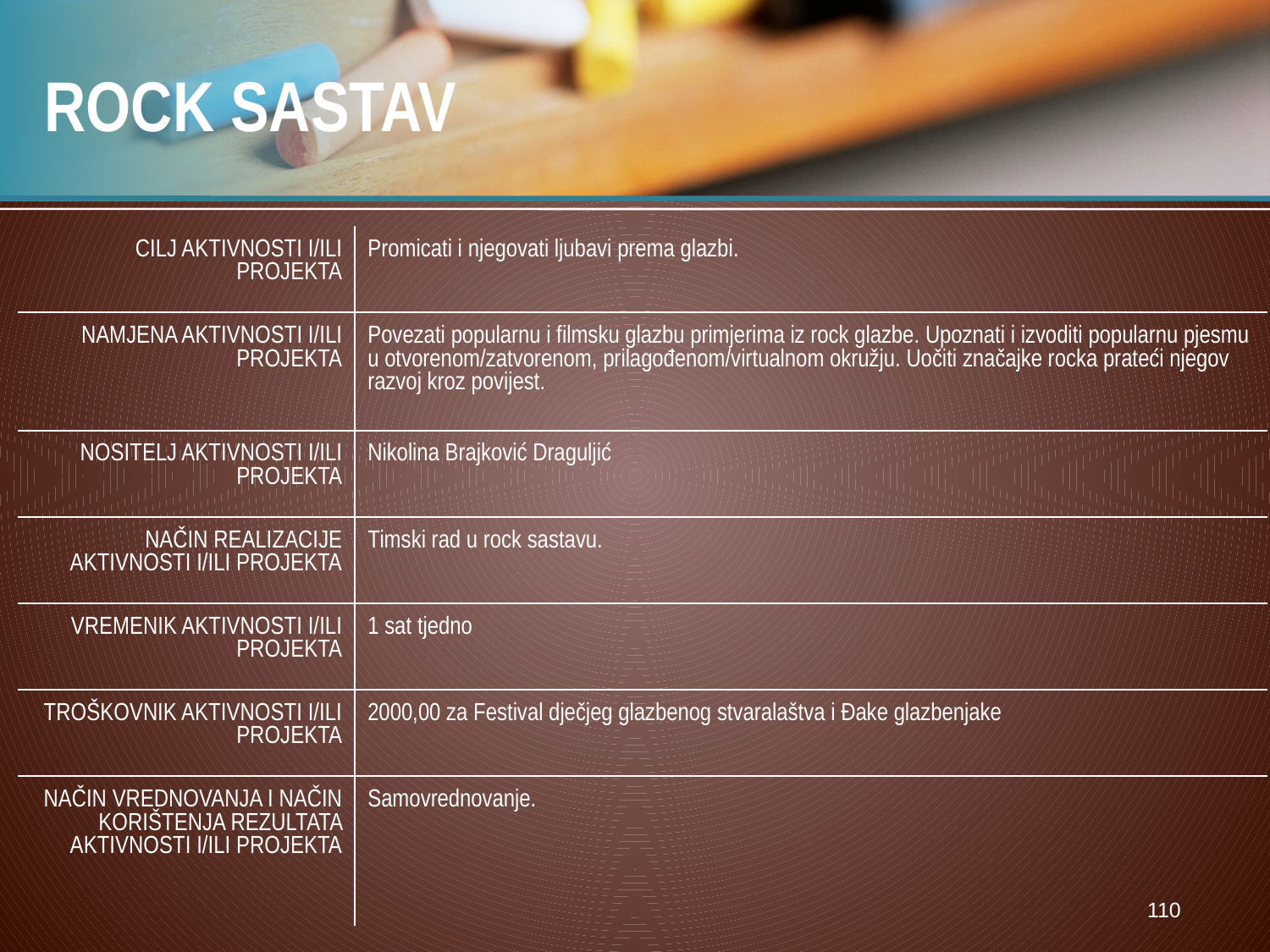

# ROCK SASTAV
| CILJ AKTIVNOSTI I/ILI PROJEKTA | Promicati i njegovati ljubavi prema glazbi. |
| --- | --- |
| NAMJENA AKTIVNOSTI I/ILI PROJEKTA | Povezati popularnu i filmsku glazbu primjerima iz rock glazbe. Upoznati i izvoditi popularnu pjesmu u otvorenom/zatvorenom, prilagođenom/virtualnom okružju. Uočiti značajke rocka prateći njegov razvoj kroz povijest. |
| NOSITELJ AKTIVNOSTI I/ILI PROJEKTA | Nikolina Brajković Draguljić |
| NAČIN REALIZACIJE AKTIVNOSTI I/ILI PROJEKTA | Timski rad u rock sastavu. |
| VREMENIK AKTIVNOSTI I/ILI PROJEKTA | 1 sat tjedno |
| TROŠKOVNIK AKTIVNOSTI I/ILI PROJEKTA | 2000,00 za Festival dječjeg glazbenog stvaralaštva i Đake glazbenjake |
| NAČIN VREDNOVANJA I NAČIN KORIŠTENJA REZULTATA AKTIVNOSTI I/ILI PROJEKTA | Samovrednovanje. |
110